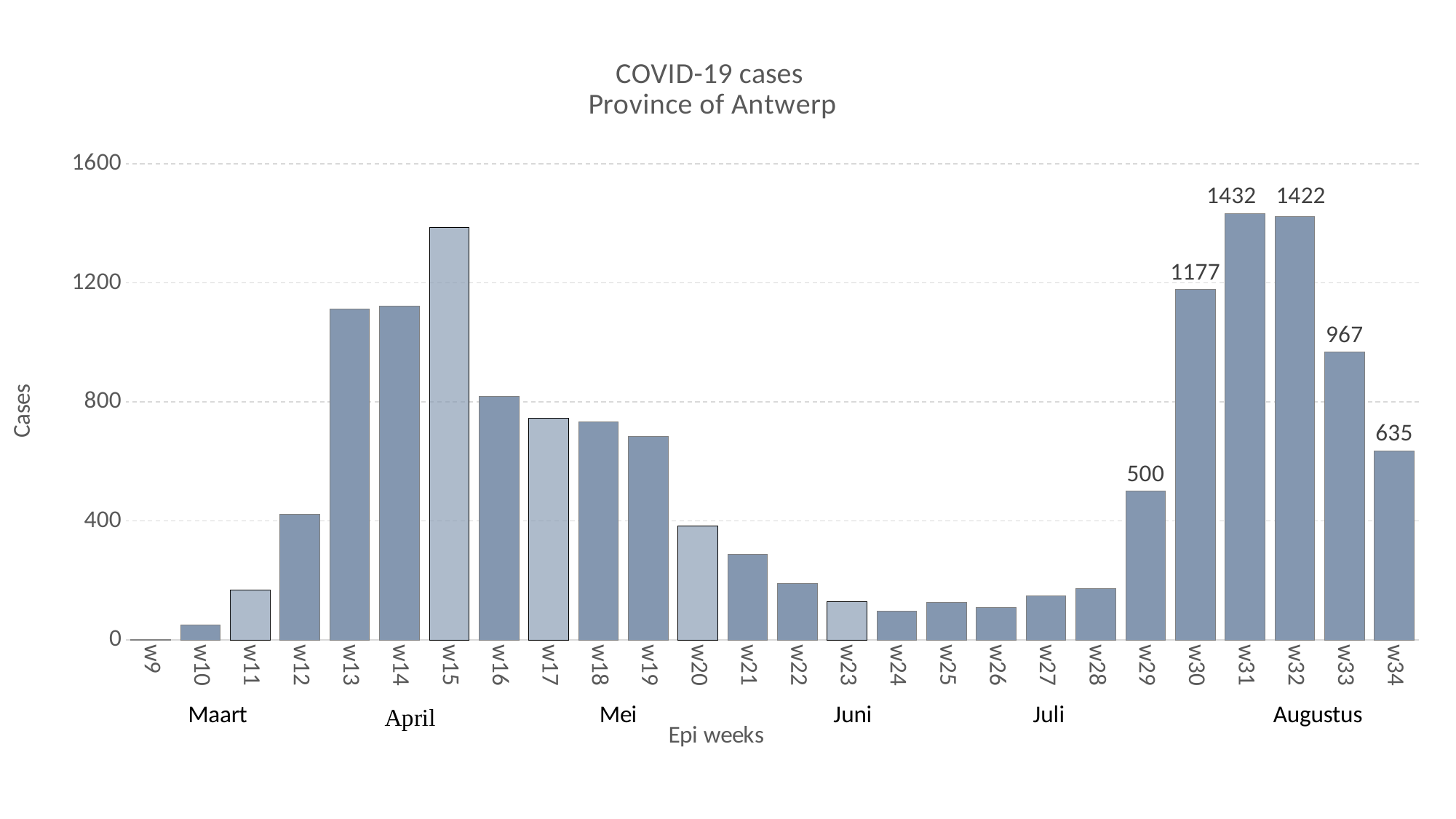

### Chart: COVID-19 cases
Province of Antwerp

| Category |  |
|---|---|
| w9 | 1.0 |
| w10 | 51.0 |
| w11 | 168.0 |
| w12 | 422.0 |
| w13 | 1112.0 |
| w14 | 1123.0 |
| w15 | 1387.0 |
| w16 | 818.0 |
| w17 | 746.0 |
| w18 | 734.0 |
| w19 | 684.0 |
| w20 | 384.0 |
| w21 | 288.0 |
| w22 | 191.0 |
| w23 | 129.0 |
| w24 | 97.0 |
| w25 | 126.0 |
| w26 | 109.0 |
| w27 | 147.0 |
| w28 | 172.0 |
| w29 | 500.0 |
| w30 | 1177.0 |
| w31 | 1432.0 |
| w32 | 1422.0 |
| w33 | 967.0 |
| w34 | 635.0 |